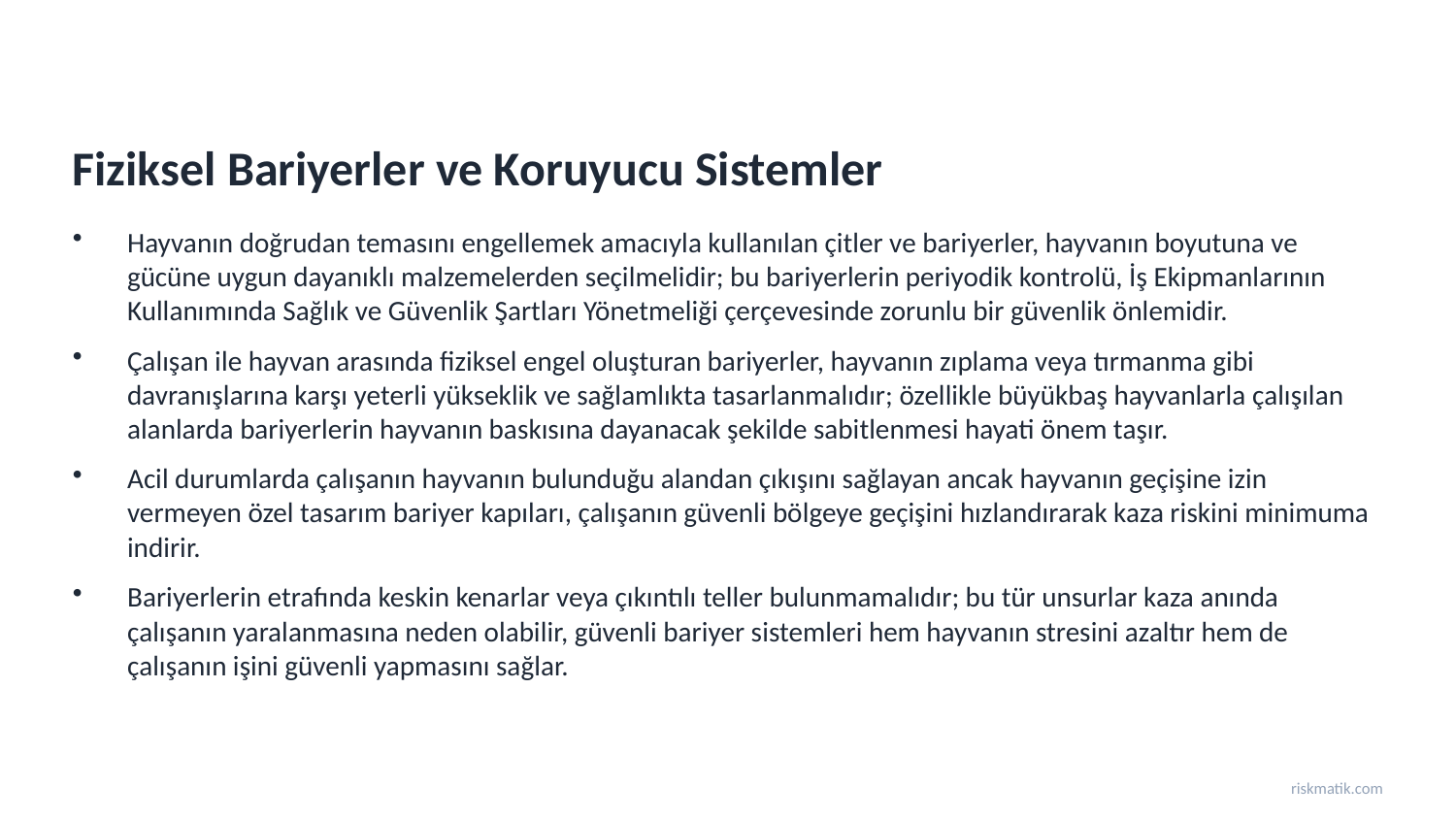

Fiziksel Bariyerler ve Koruyucu Sistemler
Hayvanın doğrudan temasını engellemek amacıyla kullanılan çitler ve bariyerler, hayvanın boyutuna ve gücüne uygun dayanıklı malzemelerden seçilmelidir; bu bariyerlerin periyodik kontrolü, İş Ekipmanlarının Kullanımında Sağlık ve Güvenlik Şartları Yönetmeliği çerçevesinde zorunlu bir güvenlik önlemidir.
Çalışan ile hayvan arasında fiziksel engel oluşturan bariyerler, hayvanın zıplama veya tırmanma gibi davranışlarına karşı yeterli yükseklik ve sağlamlıkta tasarlanmalıdır; özellikle büyükbaş hayvanlarla çalışılan alanlarda bariyerlerin hayvanın baskısına dayanacak şekilde sabitlenmesi hayati önem taşır.
Acil durumlarda çalışanın hayvanın bulunduğu alandan çıkışını sağlayan ancak hayvanın geçişine izin vermeyen özel tasarım bariyer kapıları, çalışanın güvenli bölgeye geçişini hızlandırarak kaza riskini minimuma indirir.
Bariyerlerin etrafında keskin kenarlar veya çıkıntılı teller bulunmamalıdır; bu tür unsurlar kaza anında çalışanın yaralanmasına neden olabilir, güvenli bariyer sistemleri hem hayvanın stresini azaltır hem de çalışanın işini güvenli yapmasını sağlar.
riskmatik.com